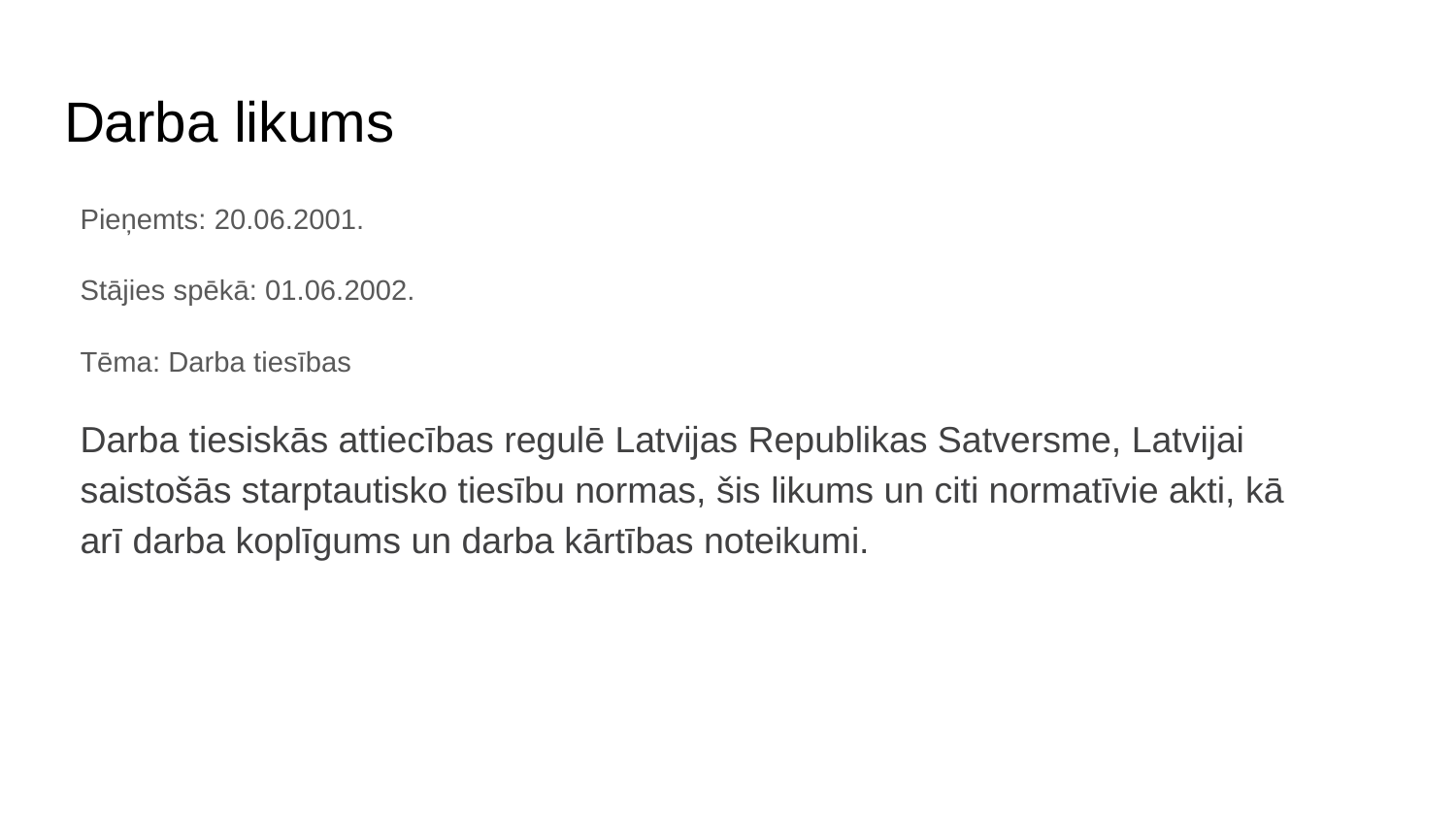

# Darba likums
Pieņemts: 20.06.2001.
Stājies spēkā: 01.06.2002.
Tēma: Darba tiesības
Darba tiesiskās attiecības regulē Latvijas Republikas Satversme, Latvijai saistošās starptautisko tiesību normas, šis likums un citi normatīvie akti, kā arī darba koplīgums un darba kārtības noteikumi.